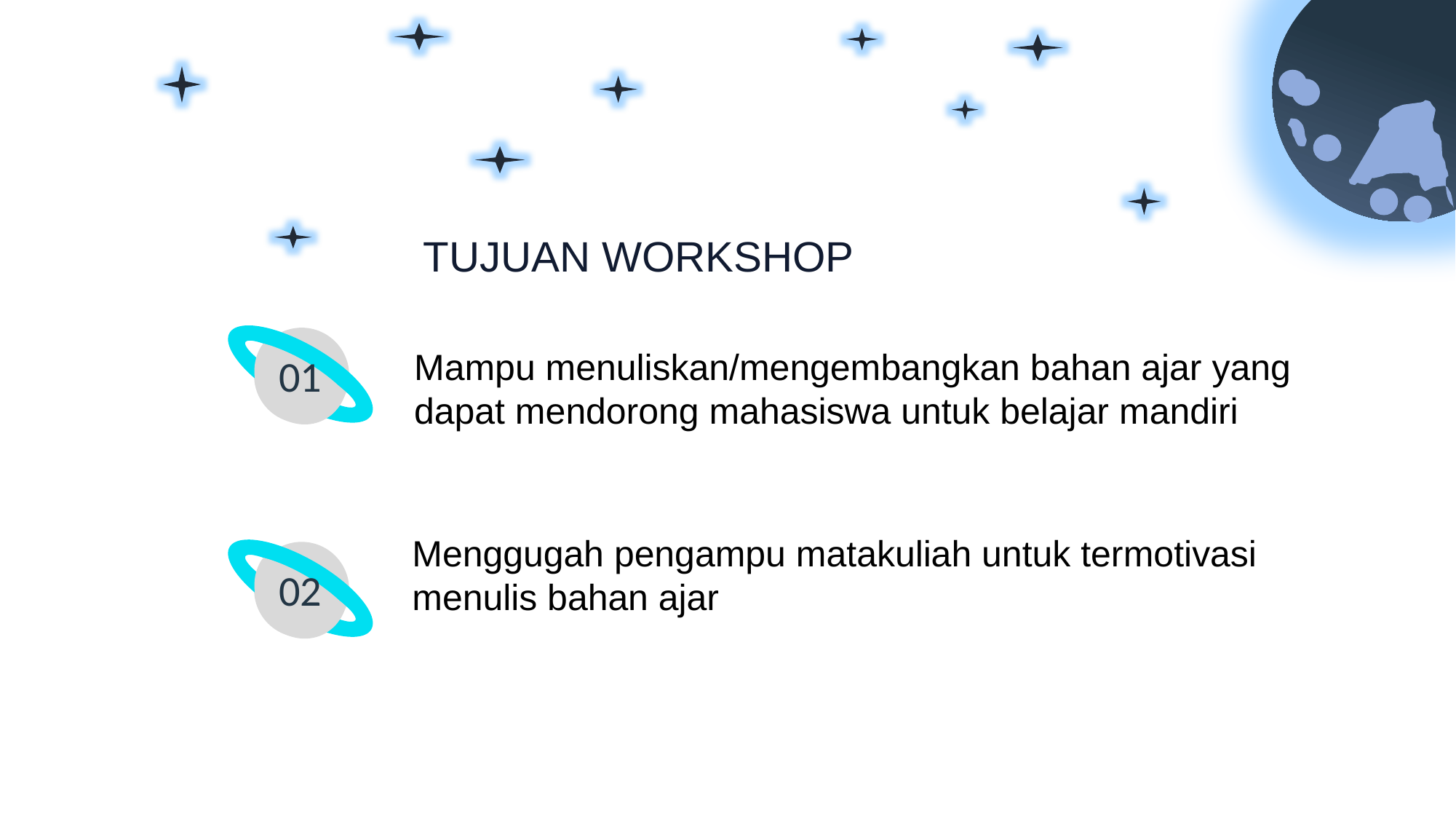

TUJUAN WORKSHOP

01

Mampu menuliskan/mengembangkan bahan ajar yang dapat mendorong mahasiswa untuk belajar mandiri
Menggugah pengampu matakuliah untuk termotivasi menulis bahan ajar

02